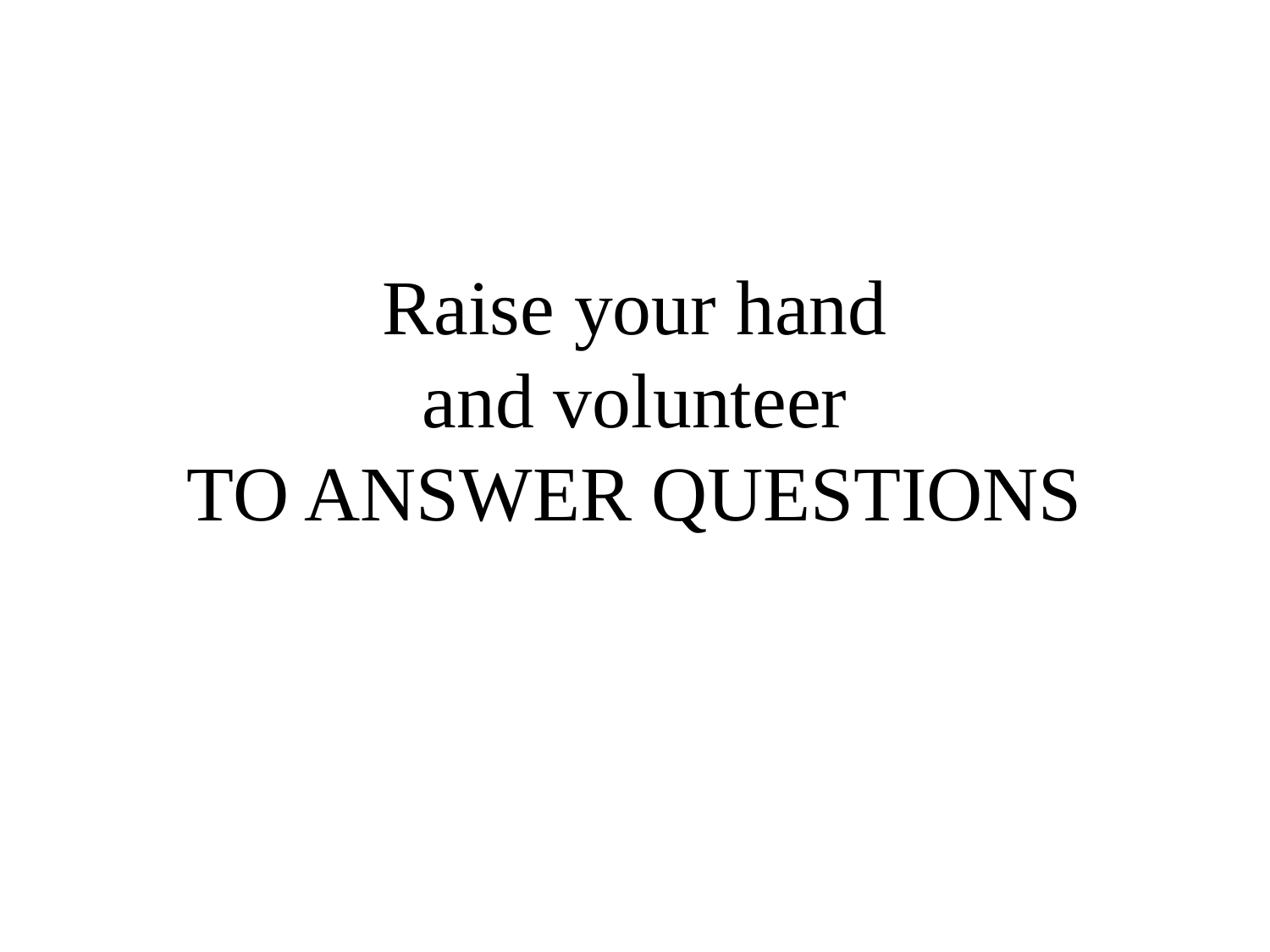

# Raise your hand and volunteer TO ANSWER QUESTIONS